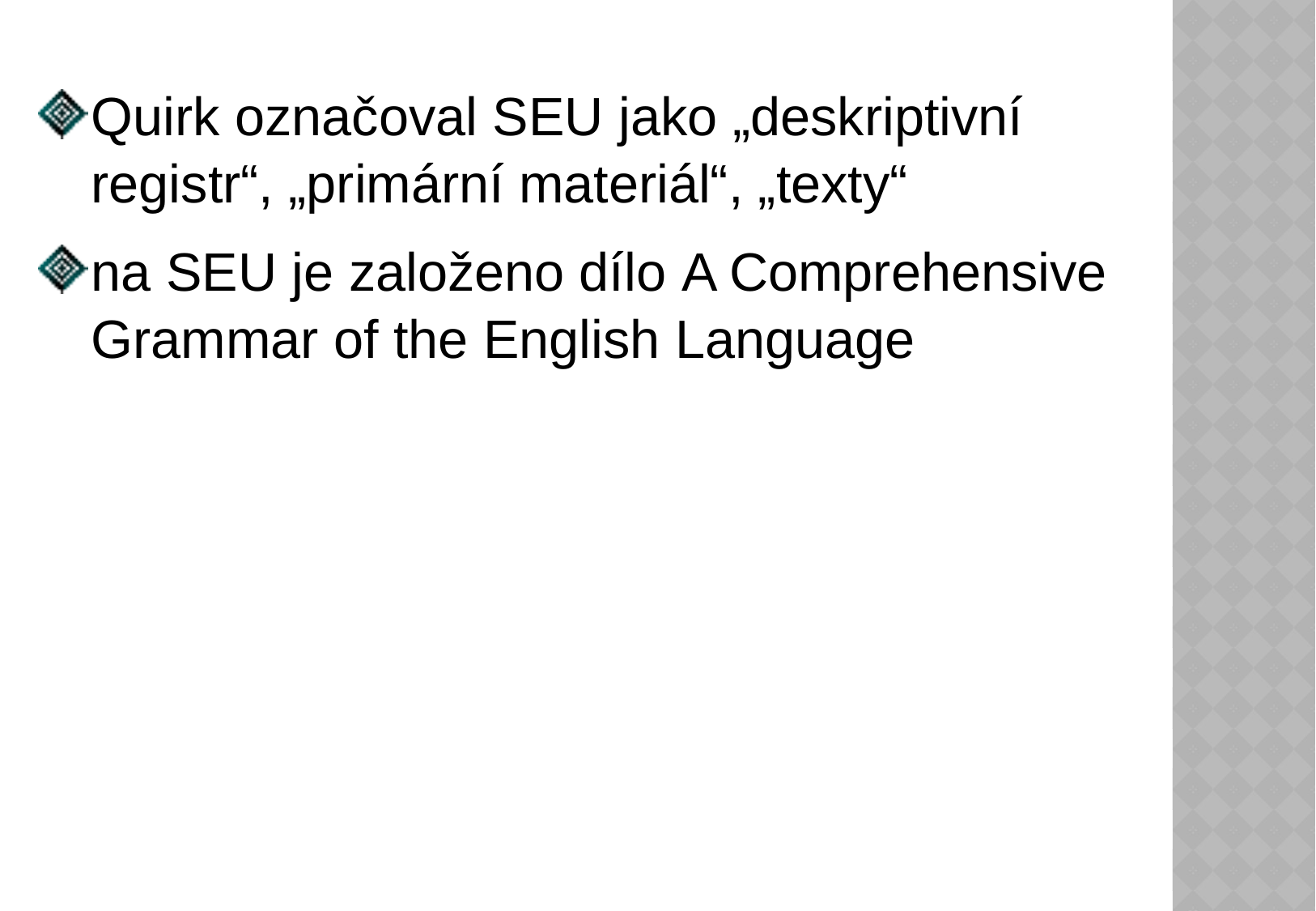

Quirk označoval SEU jako „deskriptivní registr“, „primární materiál“, „texty“
na SEU je založeno dílo A Comprehensive Grammar of the English Language